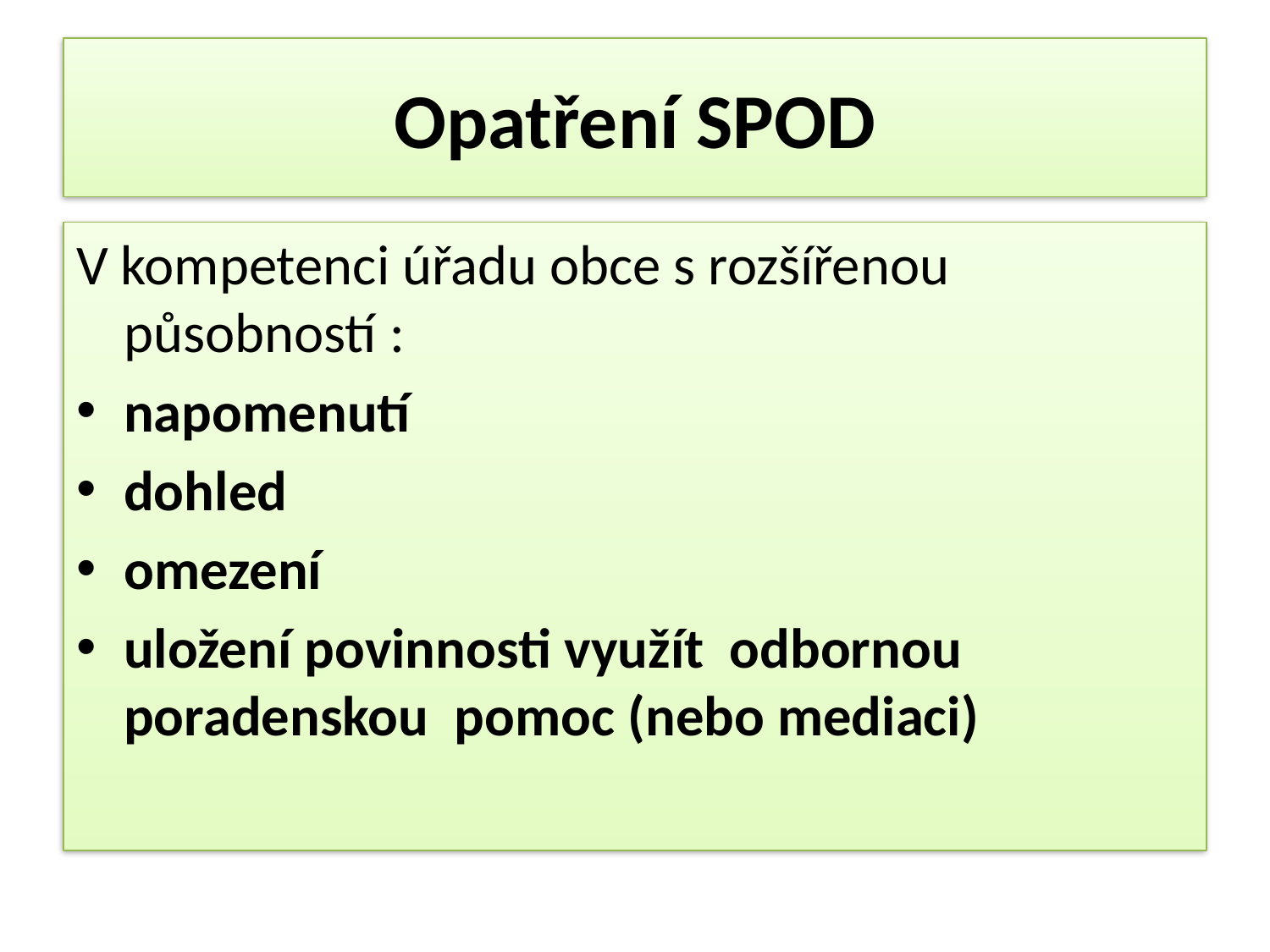

# Opatření SPOD
V kompetenci úřadu obce s rozšířenou působností :
napomenutí
dohled
omezení
uložení povinnosti využít  odbornou poradenskou  pomoc (nebo mediaci)